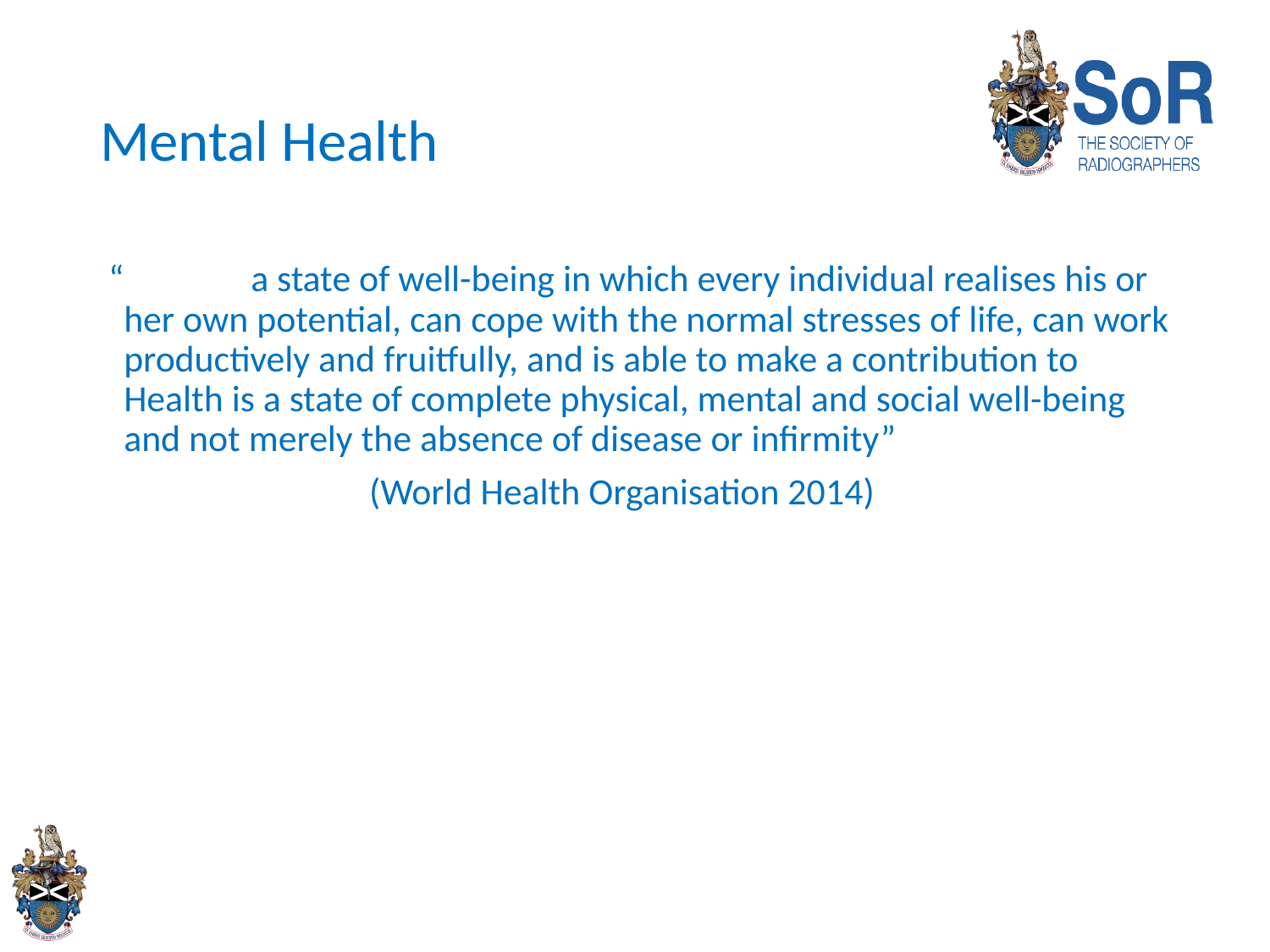

# Mental Health
 “ 	a state of well-being in which every individual realises his or her own potential, can cope with the normal stresses of life, can work productively and fruitfully, and is able to make a contribution to Health is a state of complete physical, mental and social well-being and not merely the absence of disease or infirmity”
		              (World Health Organisation 2014)